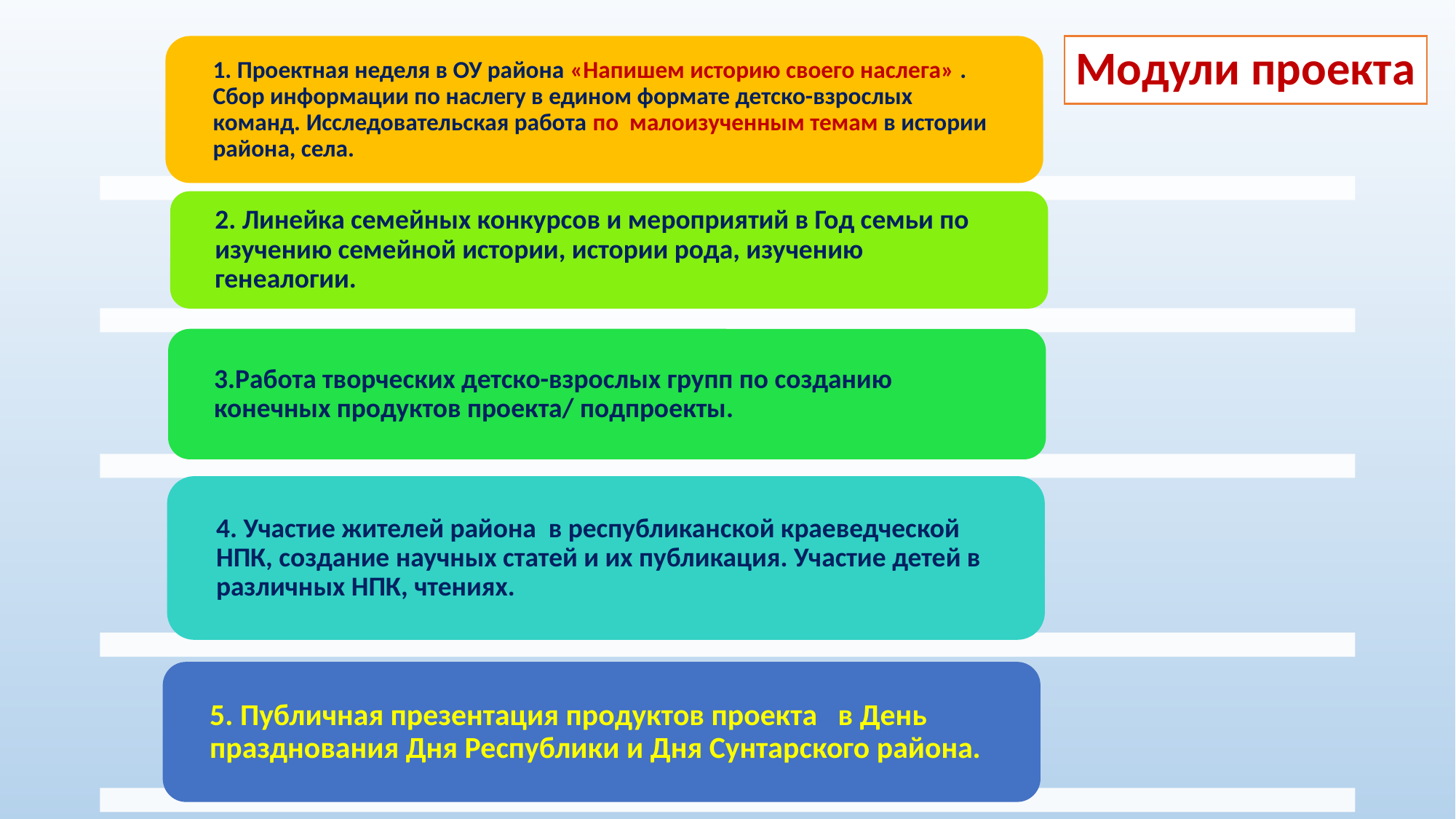

1. Проектная неделя в ОУ района «Напишем историю своего наслега» . Сбор информации по наслегу в едином формате детско-взрослых команд. Исследовательская работа по  малоизученным темам в истории района, села.
2. Линейка семейных конкурсов и мероприятий в Год семьи по изучению семейной истории, истории рода, изучению генеалогии.
3.Работа творческих детско-взрослых групп по созданию конечных продуктов проекта/ подпроекты.
4. Участие жителей района  в республиканской краеведческой НПК, создание научных статей и их публикация. Участие детей в различных НПК, чтениях.
5. Публичная презентация продуктов проекта   в День празднования Дня Республики и Дня Сунтарского района.
# Модули проекта